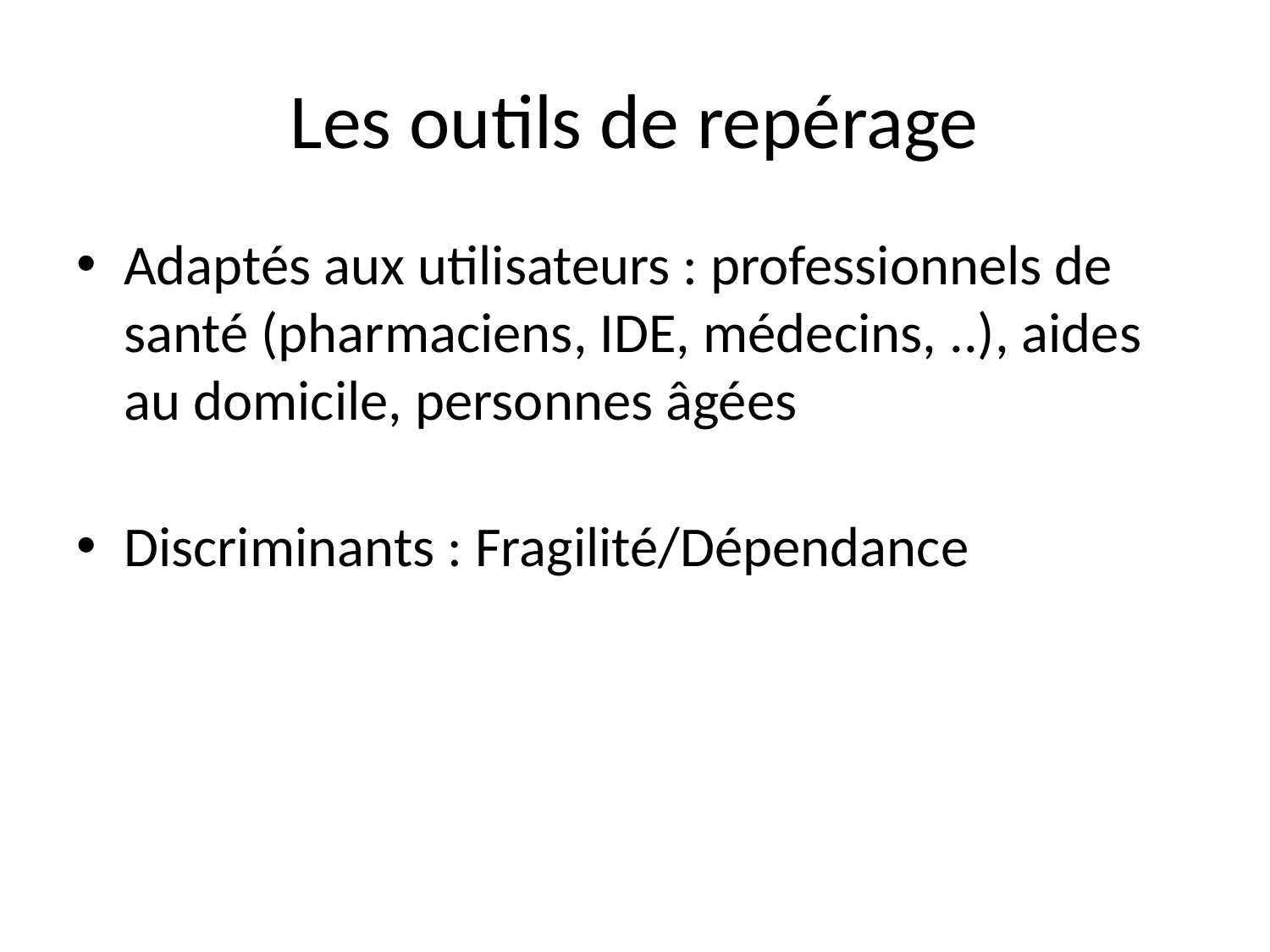

# Les outils de repérage
Adaptés aux utilisateurs : professionnels de santé (pharmaciens, IDE, médecins, ..), aides au domicile, personnes âgées
Discriminants : Fragilité/Dépendance